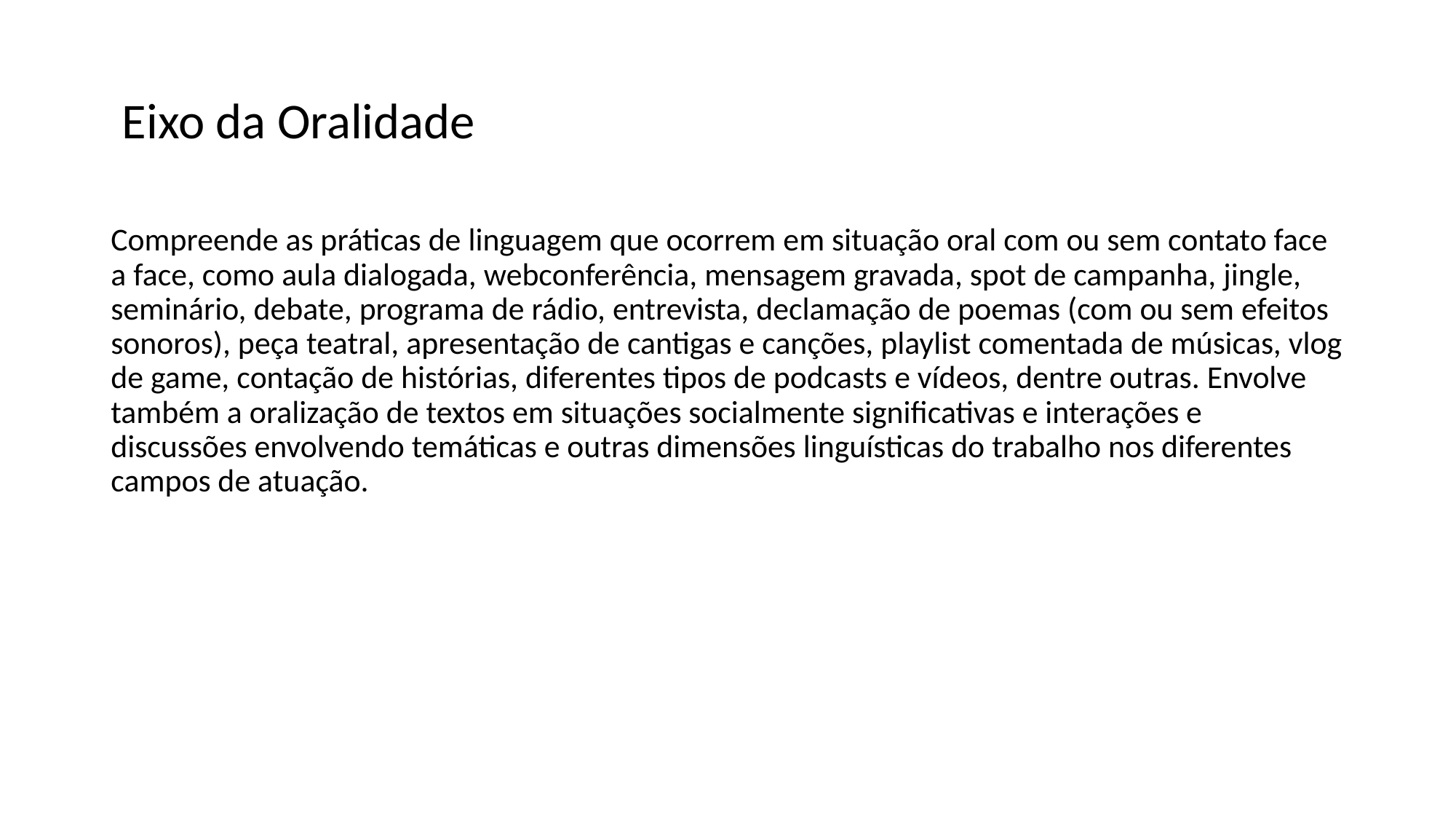

# Eixo da Oralidade
Compreende as práticas de linguagem que ocorrem em situação oral com ou sem contato face a face, como aula dialogada, webconferência, mensagem gravada, spot de campanha, jingle, seminário, debate, programa de rádio, entrevista, declamação de poemas (com ou sem efeitos sonoros), peça teatral, apresentação de cantigas e canções, playlist comentada de músicas, vlog de game, contação de histórias, diferentes tipos de podcasts e vídeos, dentre outras. Envolve também a oralização de textos em situações socialmente significativas e interações e discussões envolvendo temáticas e outras dimensões linguísticas do trabalho nos diferentes campos de atuação.